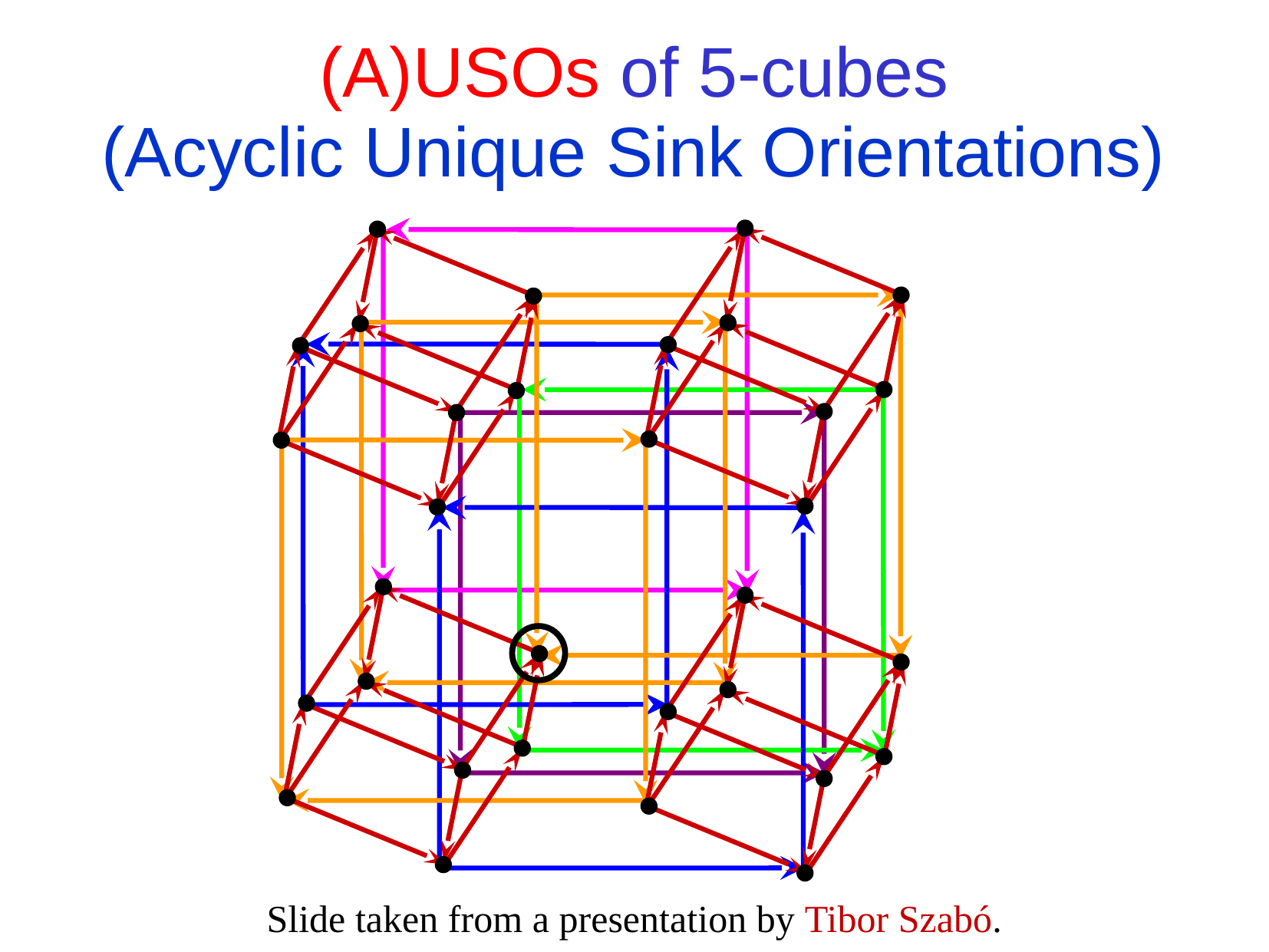

(A)USOs of 5-cubes
(Acyclic Unique Sink Orientations)

Slide taken from a presentation by Tibor Szabó.